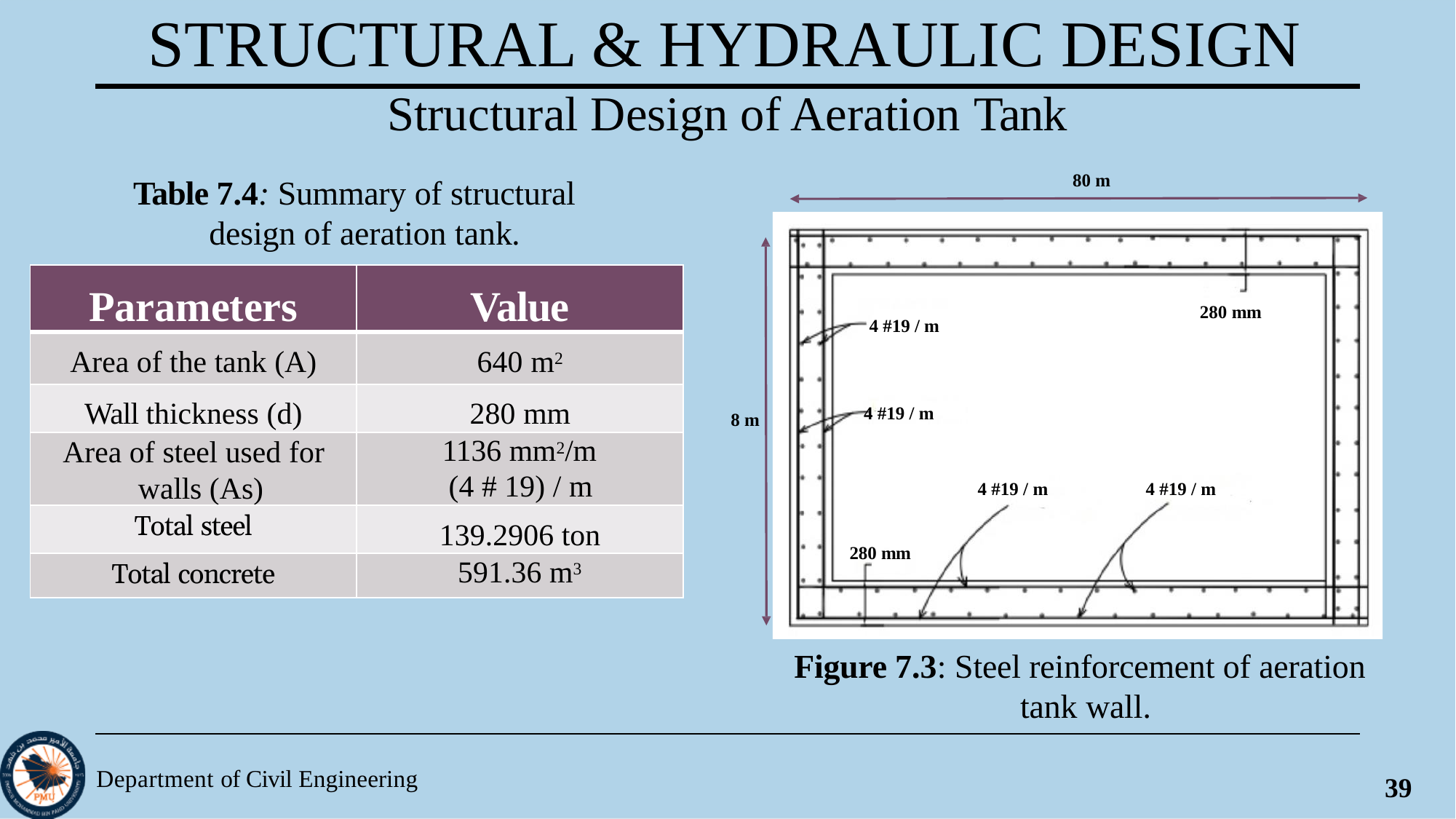

# STRUCTURAL & HYDRAULIC DESIGN
Structural Design of Aeration Tank
Table 7.4: Summary of structural  design of aeration tank.

80 m

| Parameters | Value |
| --- | --- |
| Area of the tank (A) | 640 m2 |
| Wall thickness (d) | 280 mm |
| Area of steel used for walls (As) | 1136 mm2/m (4 # 19) / m |
| Total steel | 139.2906 ton |
| Total concrete | 591.36 m3 |
280 mm
4 #19 / m
4 #19 / m
8 m
4 #19 / m
4 #19 / m
280 mm
Figure 7.3: Steel reinforcement of aeration  tank wall.

Department of Civil Engineering
39